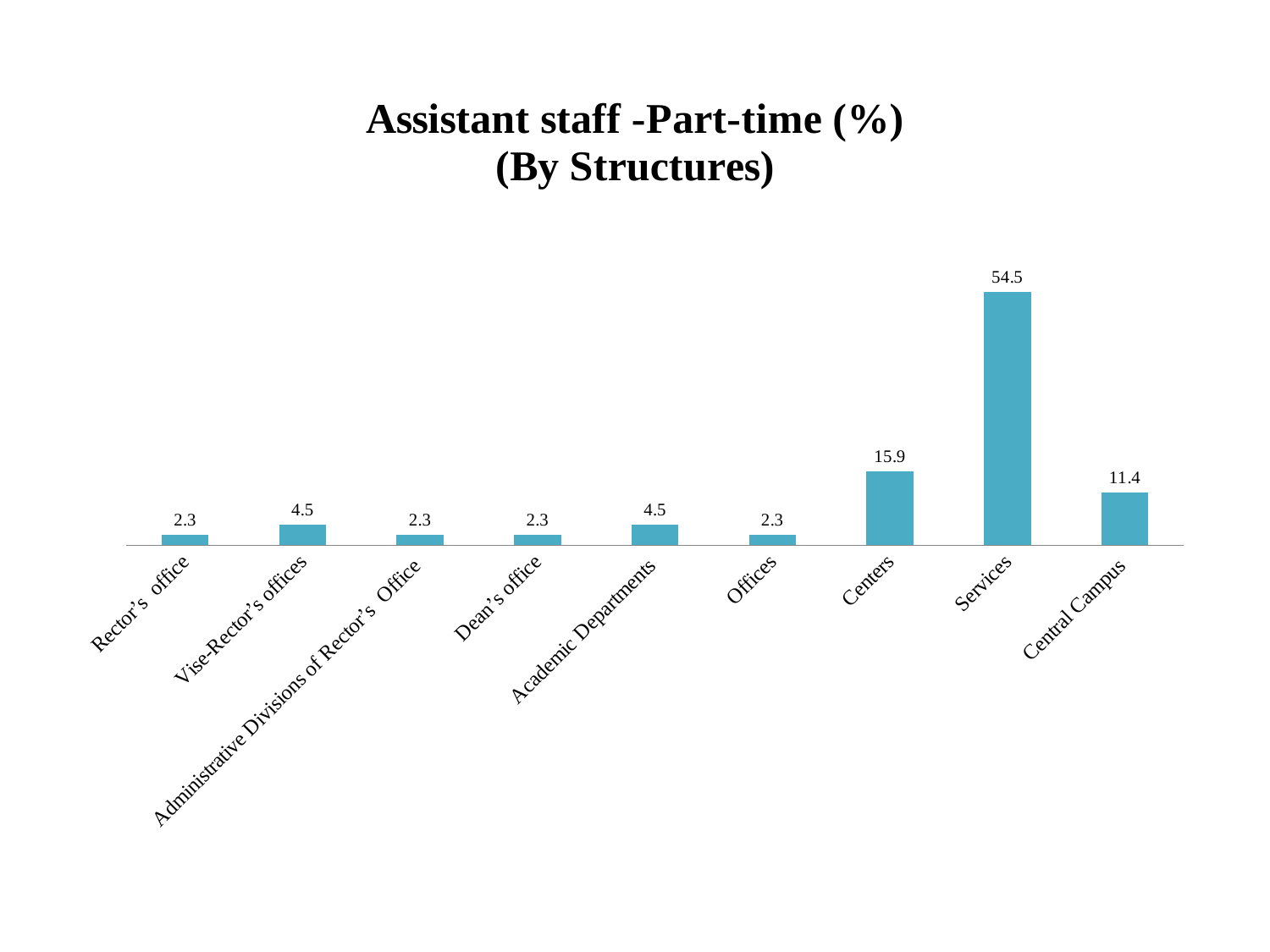

### Chart: Assistant staff -Part-time (%)
(By Structures)

| Category | Assistant staff (Part-time) |
|---|---|
| Rector’s  office | 2.3 |
| Vise-Rector’s offices | 4.5 |
|  Administrative Divisions of Rector’s  Office  | 2.3 |
| Dean’s office | 2.3 |
| Academic Departments  | 4.5 |
| Offices | 2.3 |
| Centers | 15.9 |
| Services | 54.5 |
| Central Campus  | 11.4 |